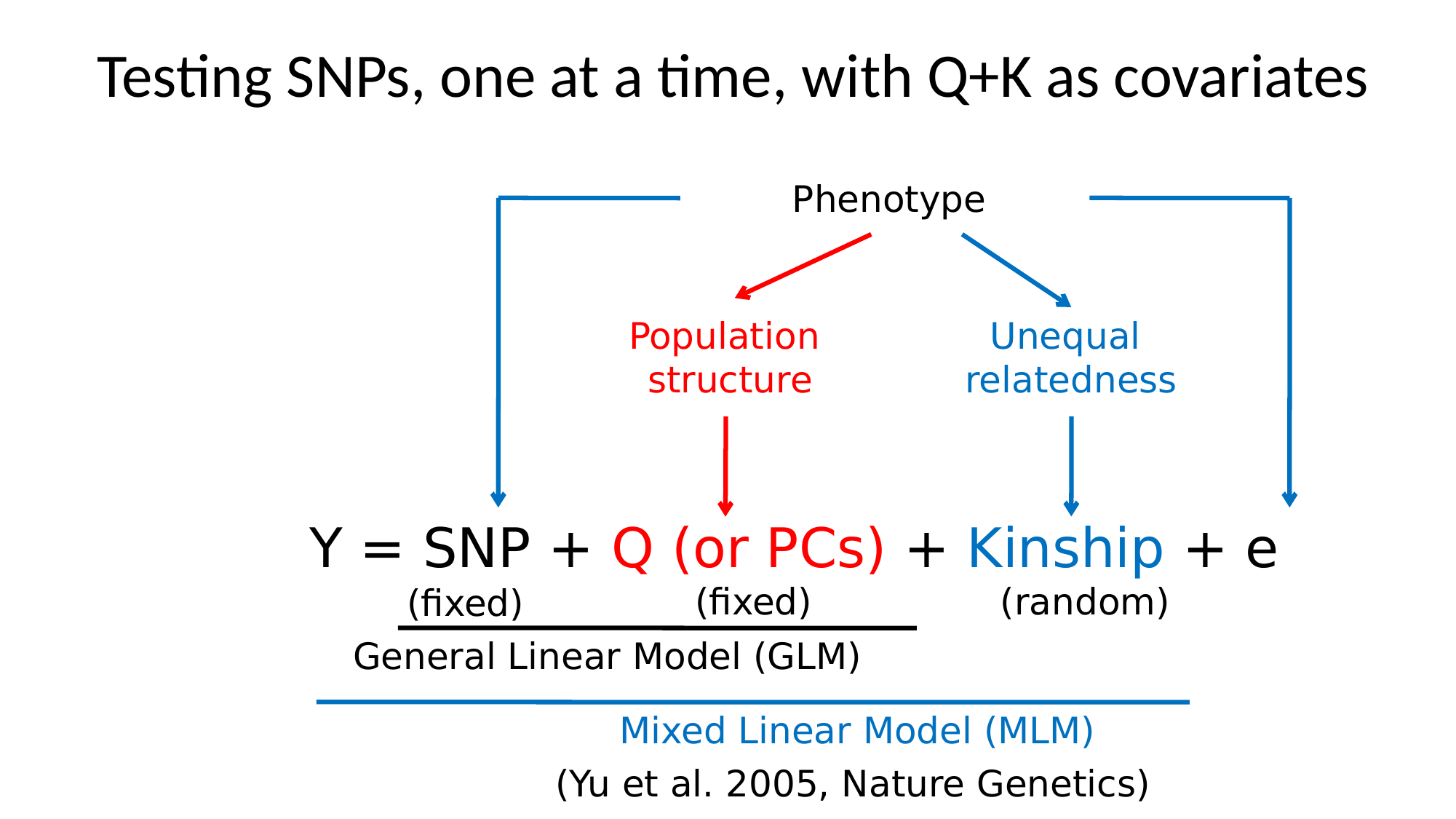

# Testing SNPs, one at a time, with Q+K as covariates
Phenotype
Population
structure
Unequal
relatedness
Y = SNP + Q (or PCs) + Kinship + e
(fixed)
(random)
(fixed)
General Linear Model (GLM)
Mixed Linear Model (MLM)
(Yu et al. 2005, Nature Genetics)